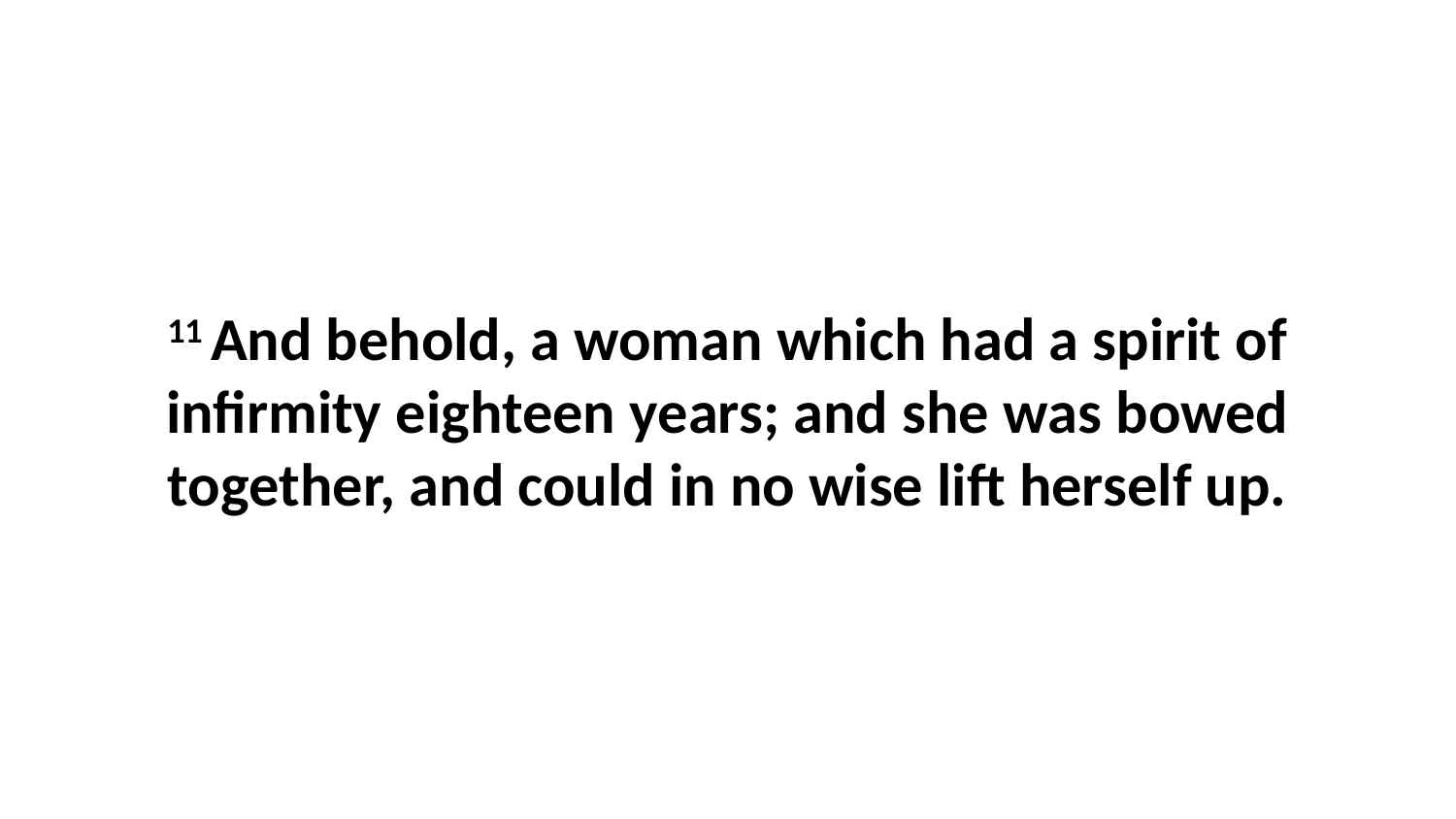

11 And behold, a woman which had a spirit of infirmity eighteen years; and she was bowed together, and could in no wise lift herself up.